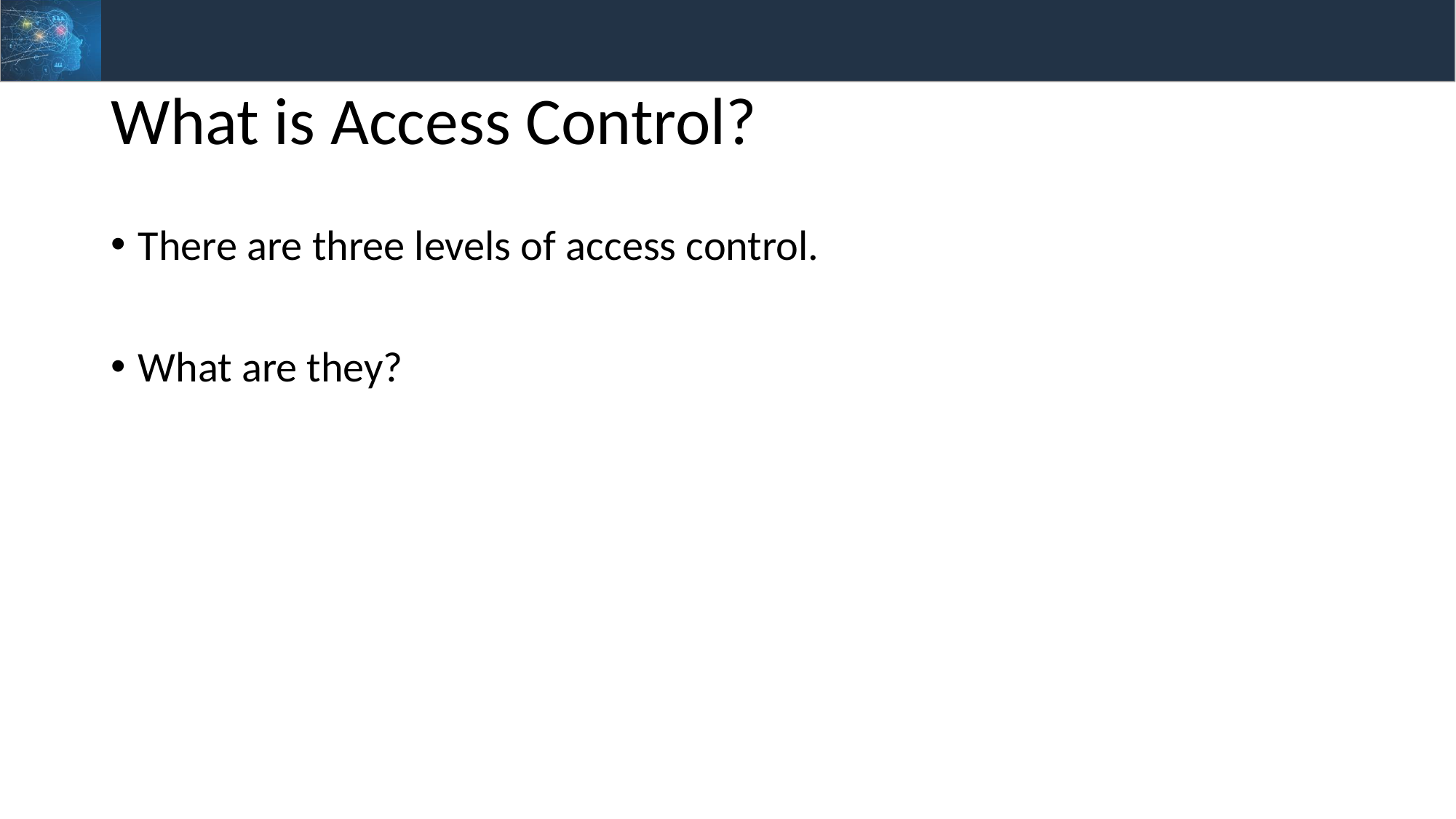

# What is Access Control?
There are three levels of access control.

What are they?